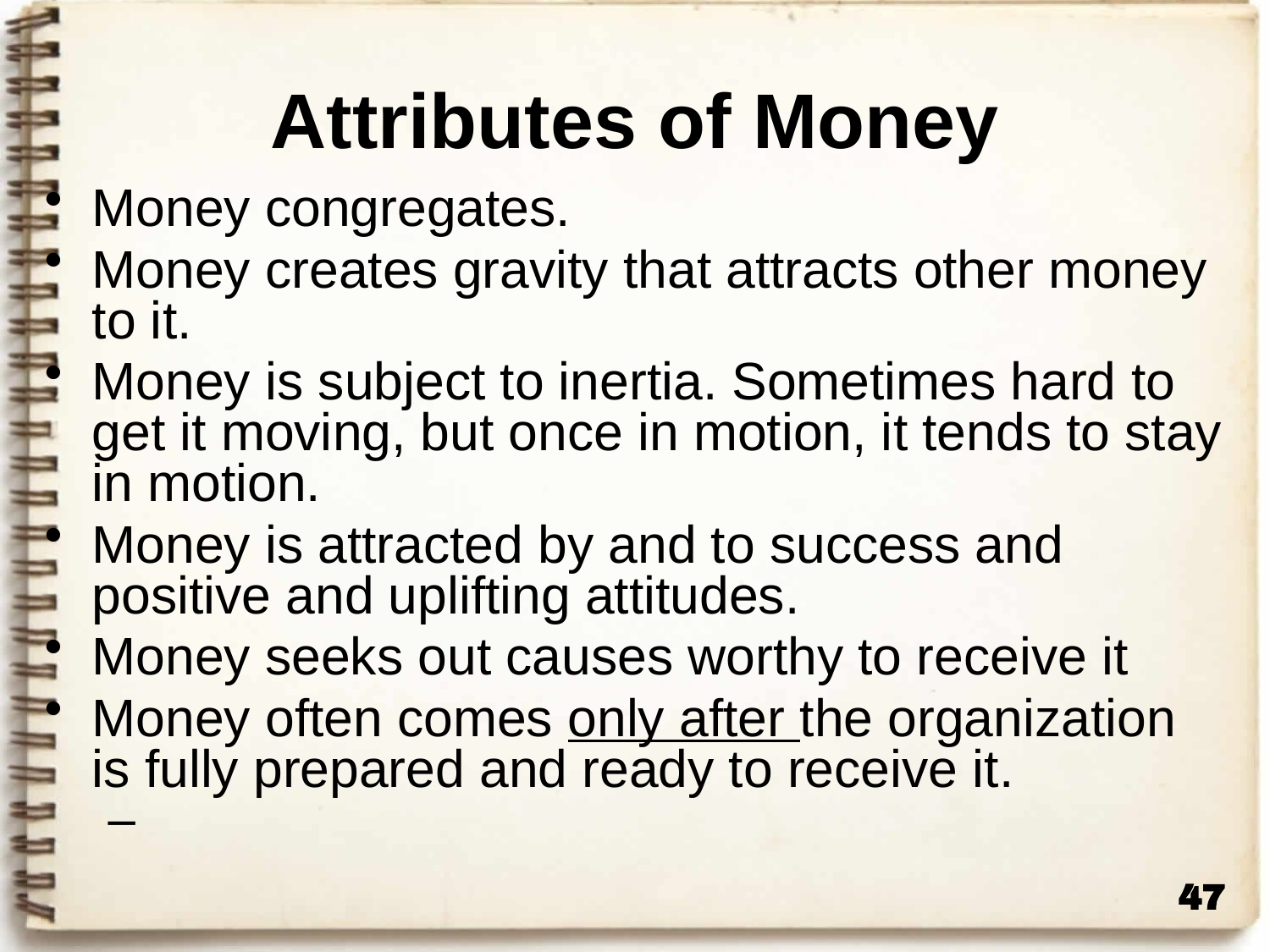

# Attributes of Money
Money congregates.
Money creates gravity that attracts other money to it.
Money is subject to inertia. Sometimes hard to get it moving, but once in motion, it tends to stay in motion.
Money is attracted by and to success and positive and uplifting attitudes.
Money seeks out causes worthy to receive it
Money often comes only after the organization is fully prepared and ready to receive it.

47